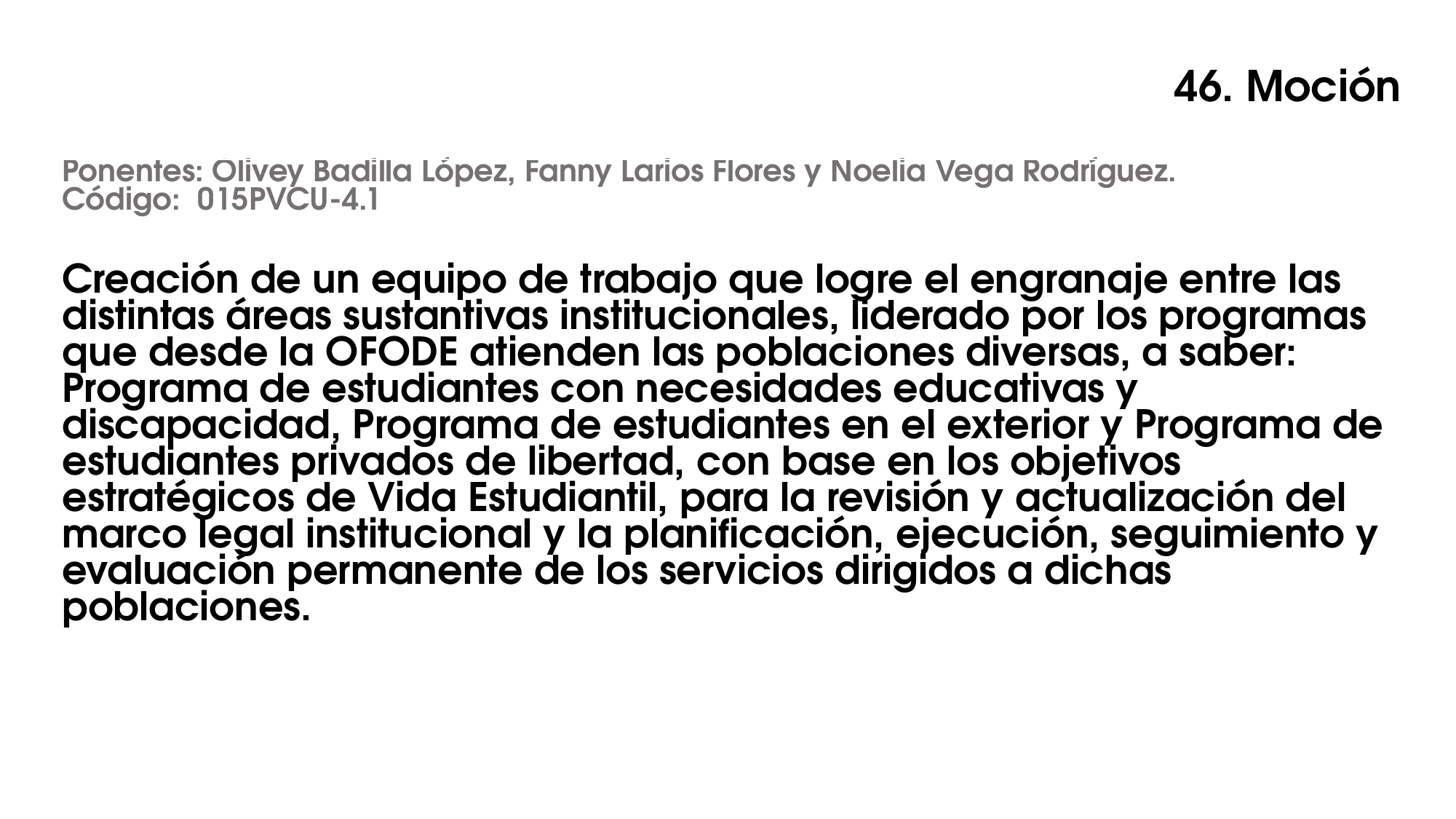

46. Moción
| Ponentes: Olivey Badilla López, Fanny Larios Flores y Noelia Vega Rodríguez. Código: 015PVCU-4.1 |
| --- |
| Creación de un equipo de trabajo que logre el engranaje entre las distintas áreas sustantivas institucionales, liderado por los programas que desde la OFODE atienden las poblaciones diversas, a saber: Programa de estudiantes con necesidades educativas y discapacidad, Programa de estudiantes en el exterior y Programa de estudiantes privados de libertad, con base en los objetivos estratégicos de Vida Estudiantil, para la revisión y actualización del marco legal institucional y la planificación, ejecución, seguimiento y evaluación permanente de los servicios dirigidos a dichas poblaciones. |